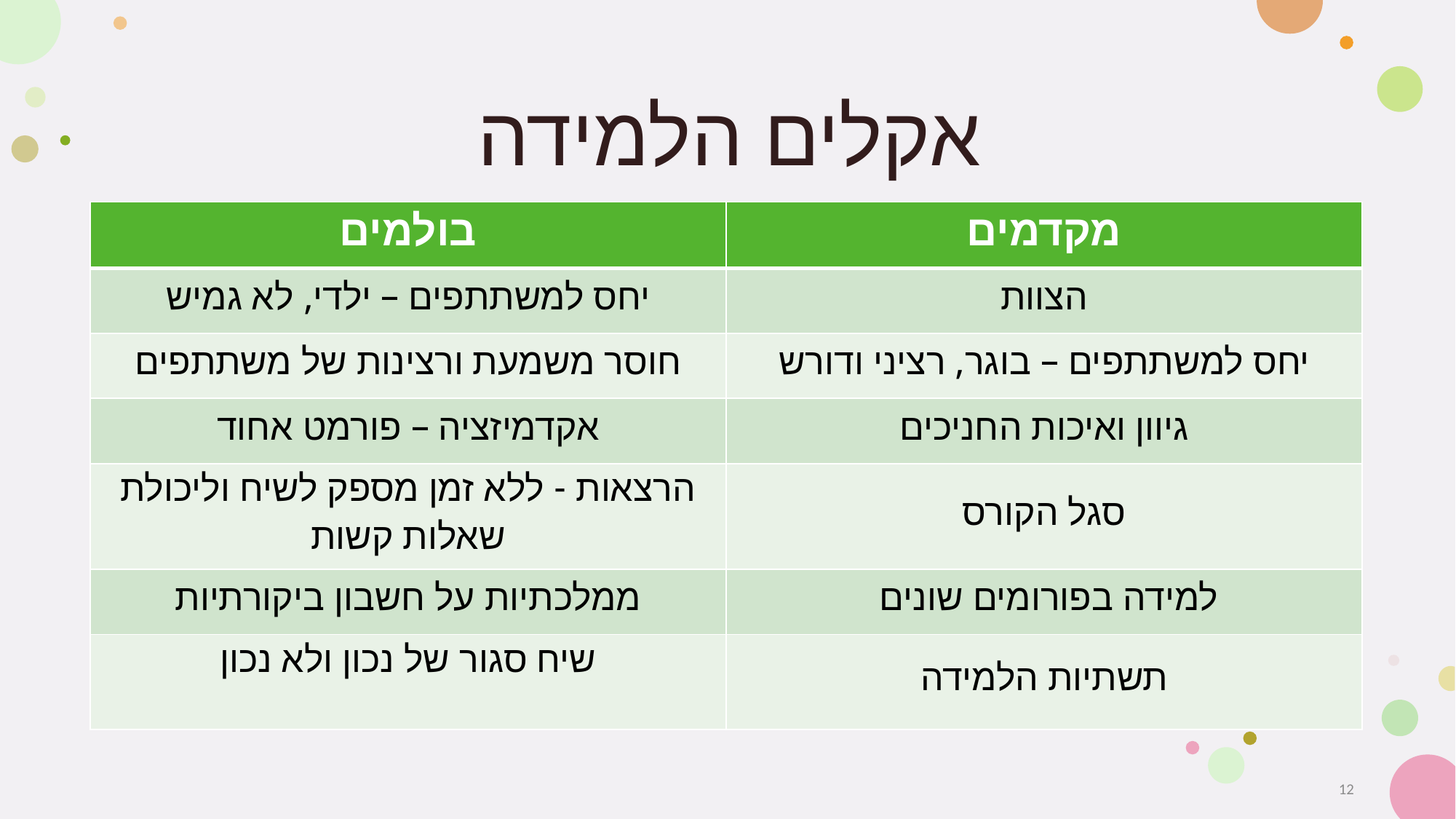

# אקלים הלמידה
| בולמים | מקדמים |
| --- | --- |
| יחס למשתתפים – ילדי, לא גמיש | הצוות |
| חוסר משמעת ורצינות של משתתפים | יחס למשתתפים – בוגר, רציני ודורש |
| אקדמיזציה – פורמט אחוד | גיוון ואיכות החניכים |
| הרצאות - ללא זמן מספק לשיח וליכולת שאלות קשות | סגל הקורס |
| ממלכתיות על חשבון ביקורתיות | למידה בפורומים שונים |
| שיח סגור של נכון ולא נכון | תשתיות הלמידה |
12